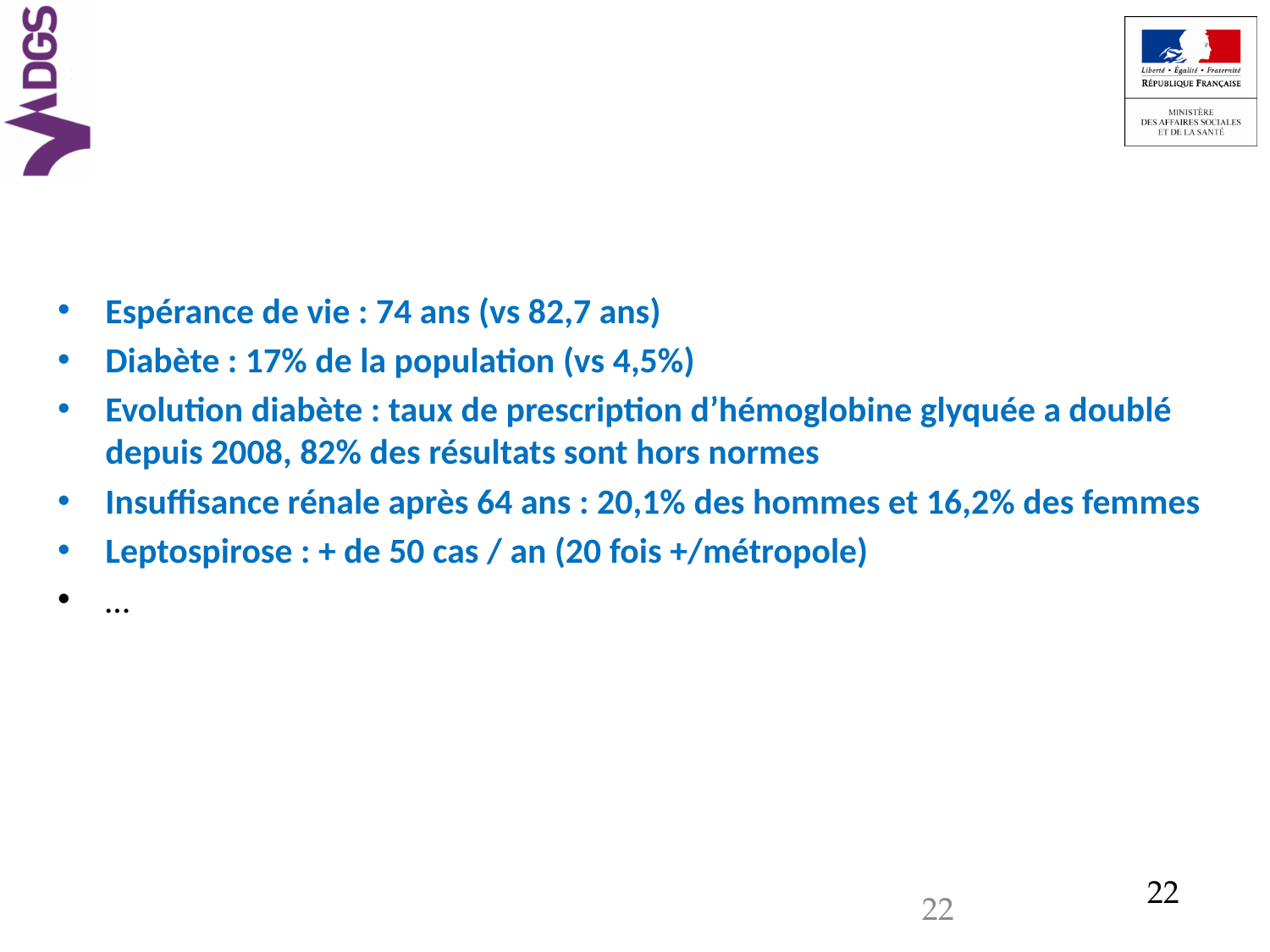

# Surpoids – obésité et son cortège de maladies associées

Espérance de vie : 74 ans (vs 82,7 ans)
Diabète : 17% de la population (vs 4,5%)
Evolution diabète : taux de prescription d’hémoglobine glyquée a doublé depuis 2008, 82% des résultats sont hors normes
Insuffisance rénale après 64 ans : 20,1% des hommes et 16,2% des femmes
Leptospirose : + de 50 cas / an (20 fois +/métropole)
…
22